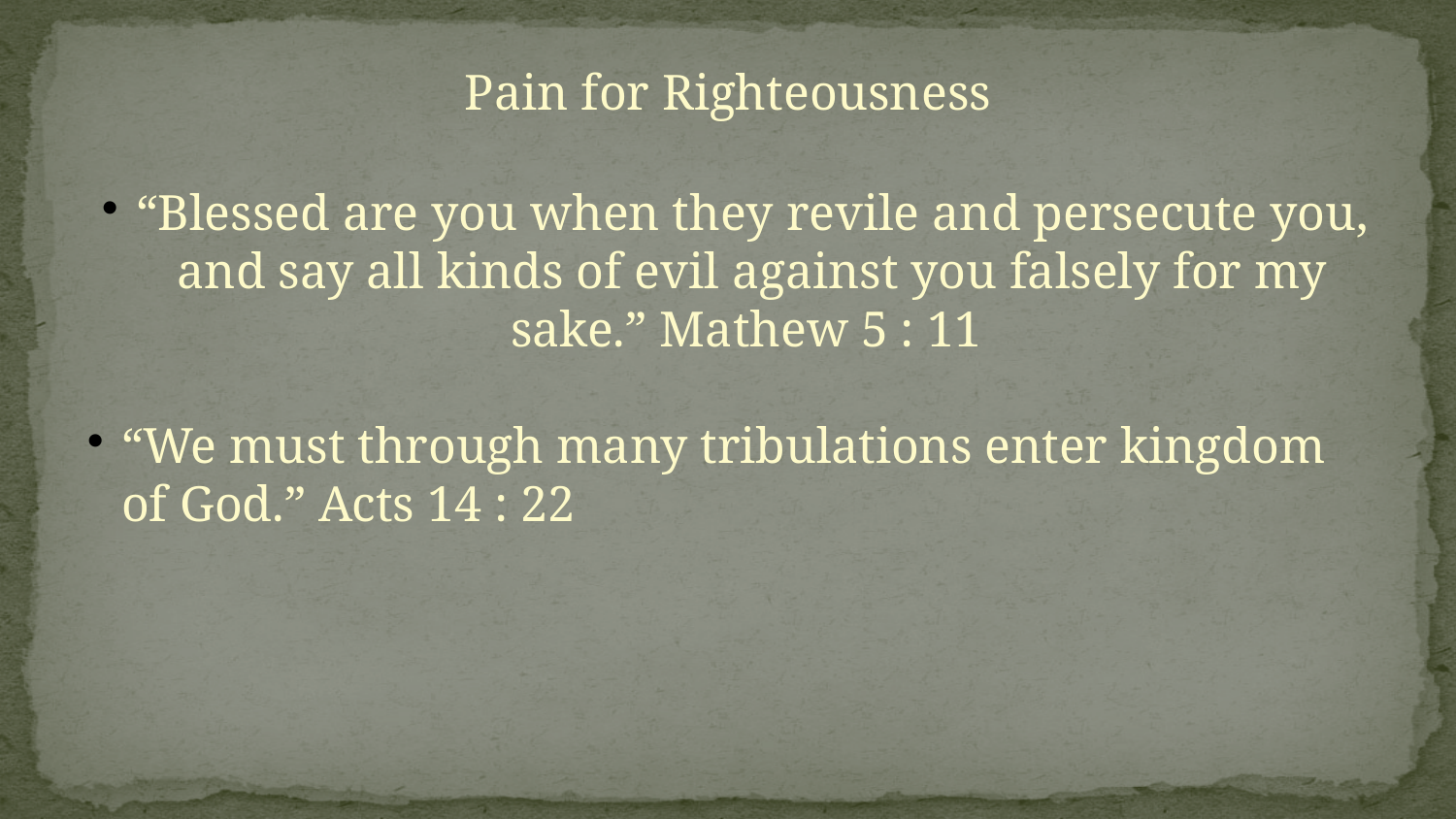

Pain for Righteousness
“Blessed are you when they revile and persecute you, and say all kinds of evil against you falsely for my sake.” Mathew 5 : 11

“We must through many tribulations enter kingdom of God.” Acts 14 : 22